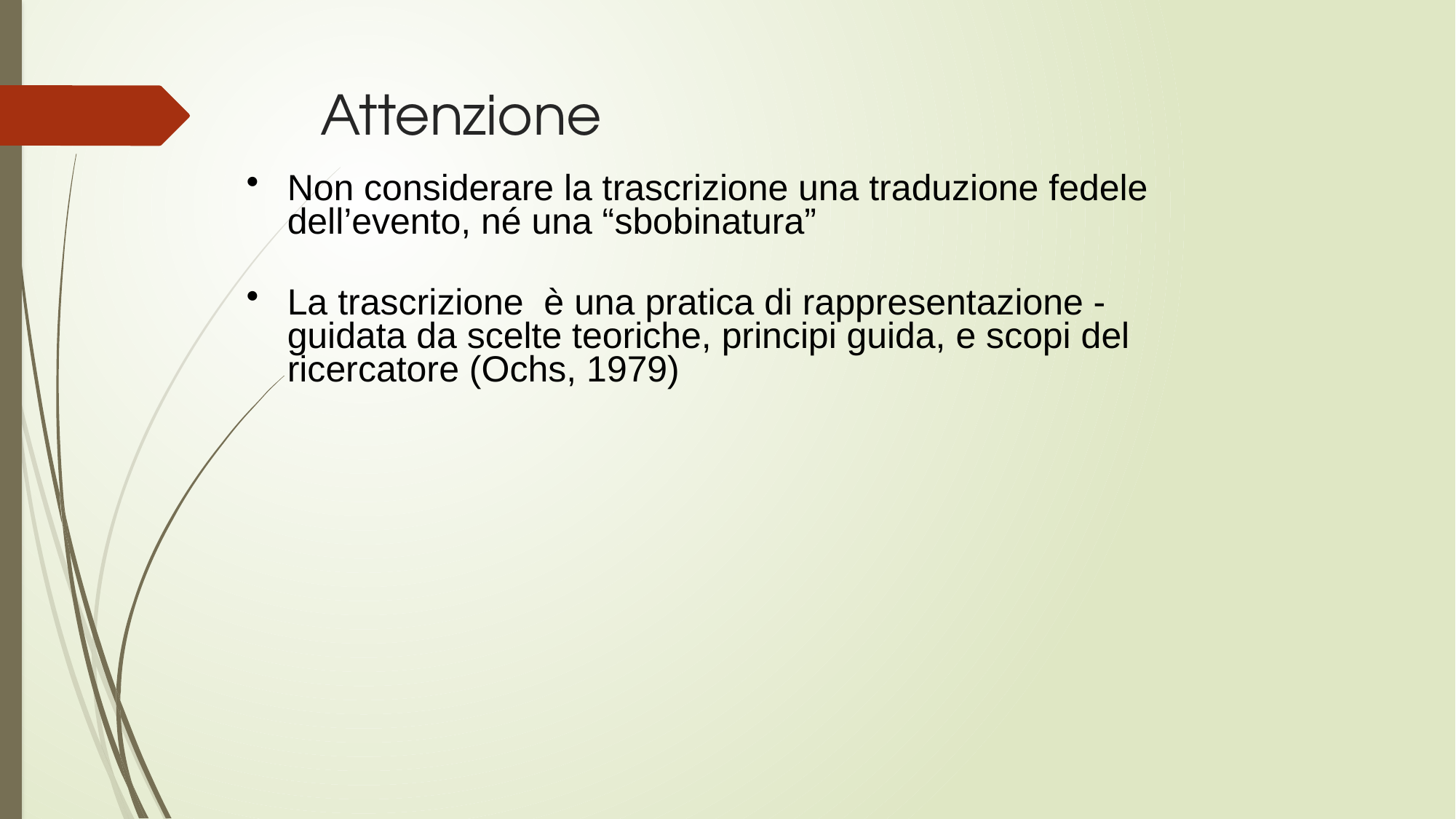

# Attenzione

Non considerare la trascrizione una traduzione fedele dell’evento, né una “sbobinatura”

La trascrizione  è una pratica di rappresentazione -  guidata da scelte teoriche, principi guida, e scopi del ricercatore (Ochs, 1979)